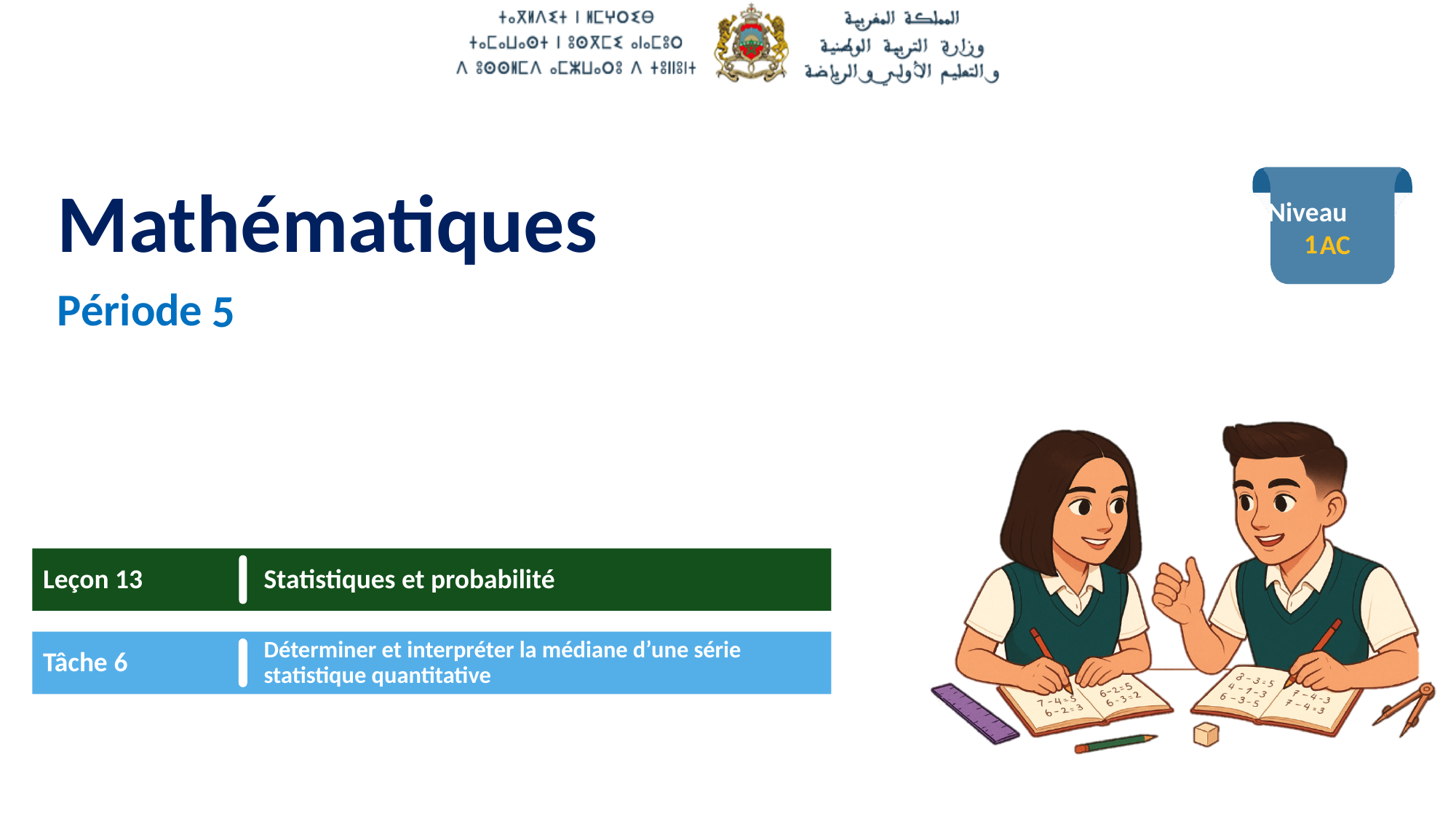

1
5
Leçon 13
Statistiques et probabilité

Tâche 6
Déterminer et interpréter la médiane d’une série statistique quantitative